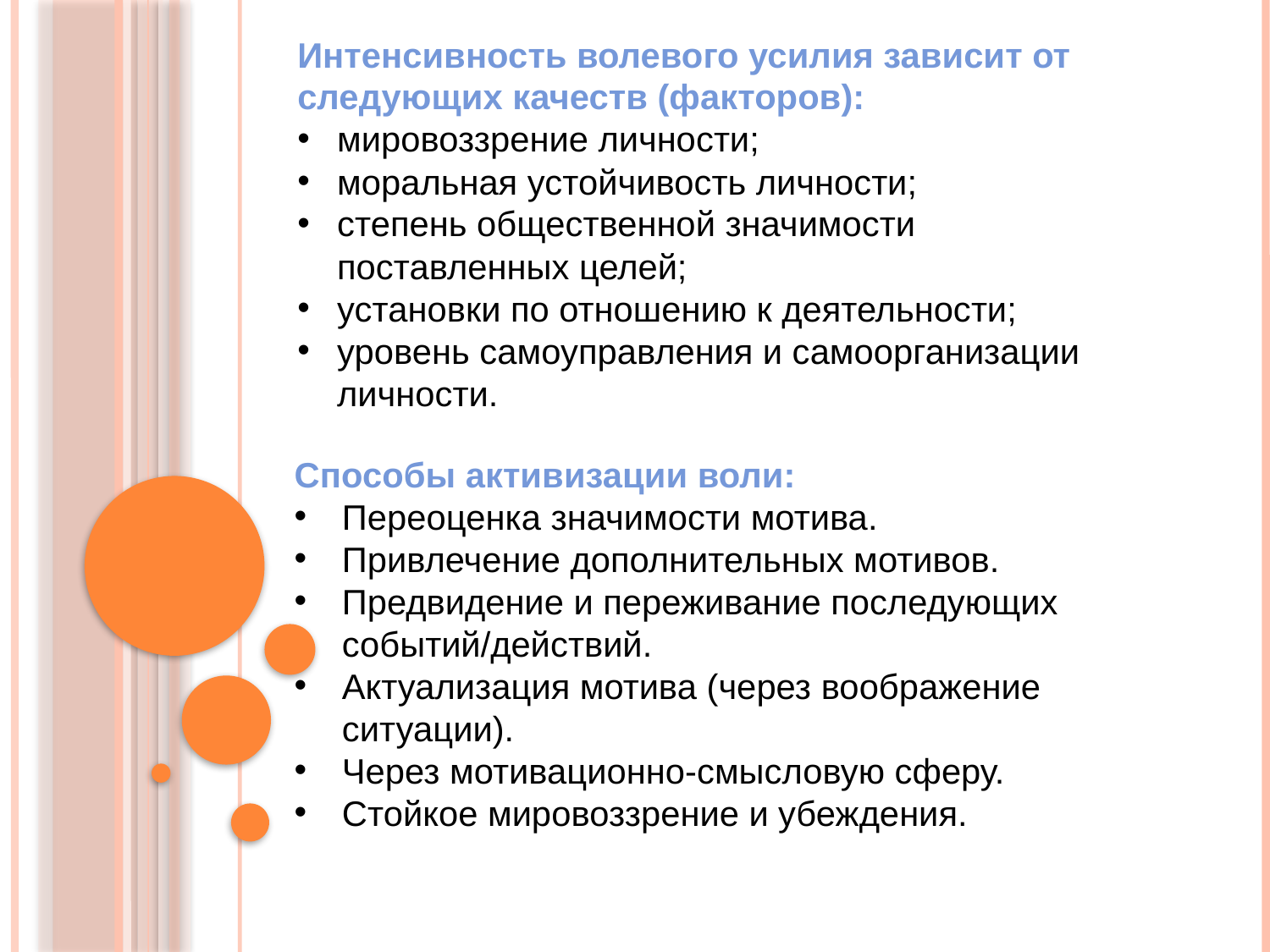

Интенсивность волевого усилия зависит от следующих качеств (факторов):
мировоззрение личности;
моральная устойчивость личности;
степень общественной значимости поставленных целей;
установки по отношению к деятельности;
уровень самоуправления и самоорганизации личности.
Способы активизации воли:
Переоценка значимости мотива.
Привлечение дополнительных мотивов.
Предвидение и переживание последующих событий/действий.
Актуализация мотива (через воображение ситуации).
Через мотивационно-смысловую сферу.
Стойкое мировоззрение и убеждения.